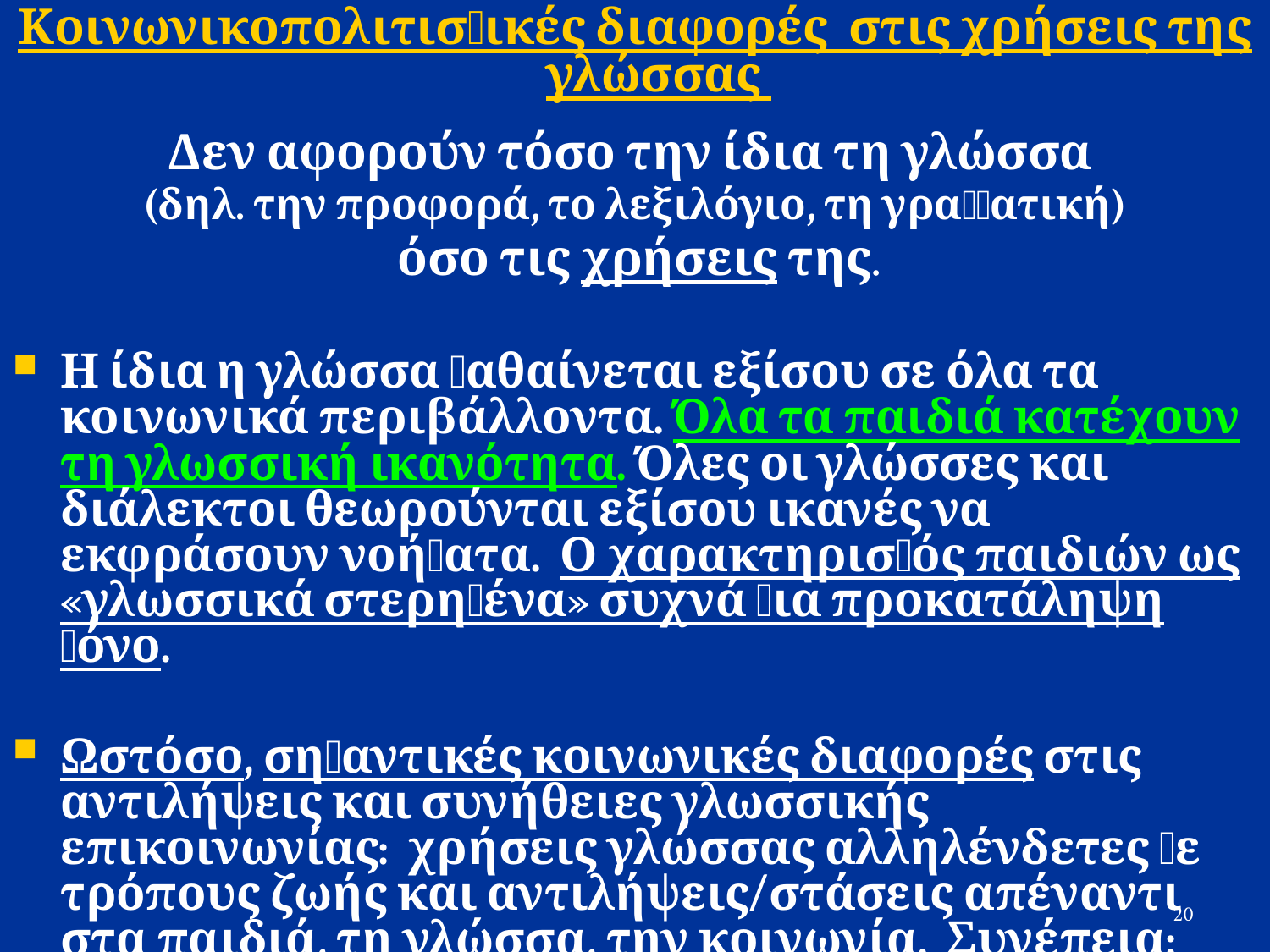

Κοινωνικοπολιτισμικές διαφορές  στις χρήσεις της γλώσσας

Δεν αφορούν τόσο την ίδια τη γλώσσα
(δηλ. την προφορά, το λεξιλόγιο, τη γραμματική)
 όσο τις χρήσεις της.

Η ίδια η γλώσσα μαθαίνεται εξίσου σε όλα τα κοινωνικά περιβάλλοντα. Όλα τα παιδιά κατέχουν τη γλωσσική ικανότητα. Όλες οι γλώσσες και διάλεκτοι θεωρούνται εξίσου ικανές να εκφράσουν νοήματα.  Ο χαρακτηρισμός παιδιών ως «γλωσσικά στερημένα» συχνά μια προκατάληψη μόνο.

Ωστόσο, σημαντικές κοινωνικές διαφορές στις αντιλήψεις και συνήθειες γλωσσικής επικοινωνίας:  χρήσεις γλώσσας αλληλένδετες με τρόπους ζωής και αντιλήψεις/στάσεις απέναντι στα παιδιά, τη γλώσσα, την κοινωνία.  Συνέπεια: Διαφορές στις επικοινωνιακές ικανότητες, ειδικότερα στα κειμενικά είδη με τα οποία είναι εξοικειωμένα τα παιδιά.
20